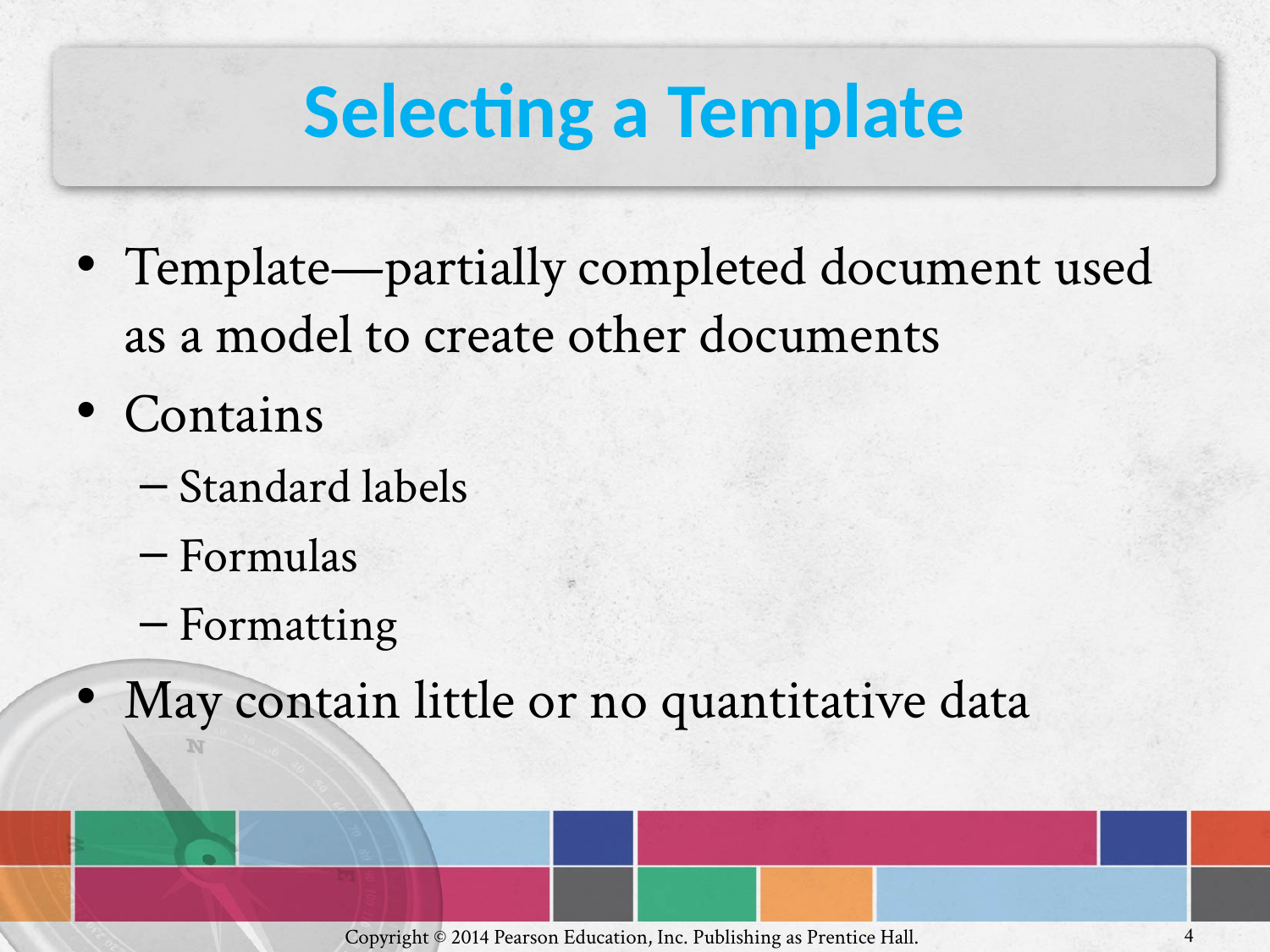

# Selecting a Template
Template—partially completed document used as a model to create other documents
Contains
Standard labels
Formulas
Formatting
May contain little or no quantitative data

Copyright © 2014 Pearson Education, Inc. Publishing as Prentice Hall.

4